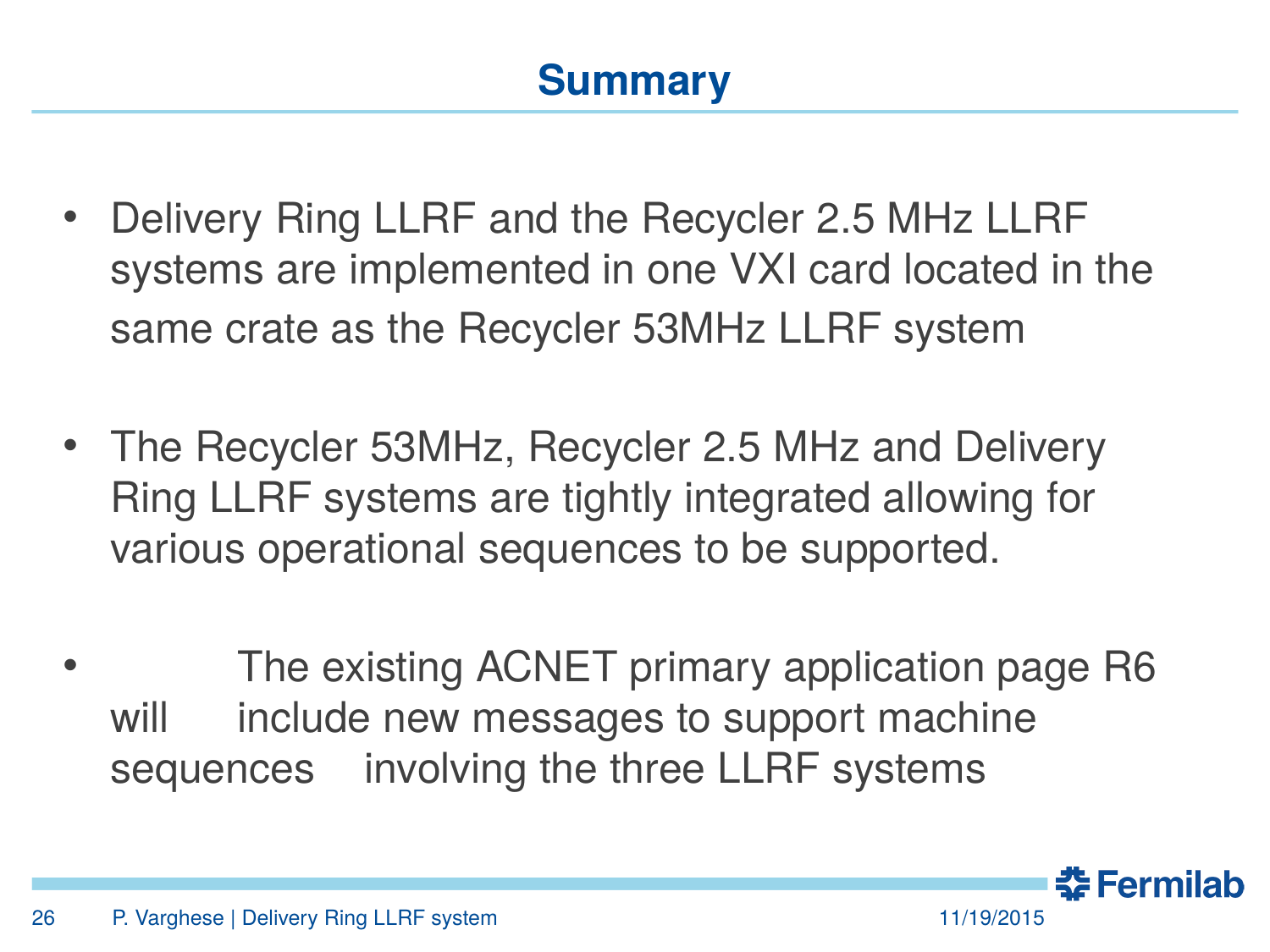

# Summary
Delivery Ring LLRF and the Recycler 2.5 MHz LLRF systems are implemented in one VXI card located in the
    same crate as the Recycler 53MHz LLRF system

The Recycler 53MHz, Recycler 2.5 MHz and Delivery Ring LLRF systems are tightly integrated allowing for various operational sequences to be supported.

	The existing ACNET primary application page R6 will 	include new messages to support machine sequences 	involving the three LLRF systems
26
P. Varghese | Delivery Ring LLRF system
11/19/2015